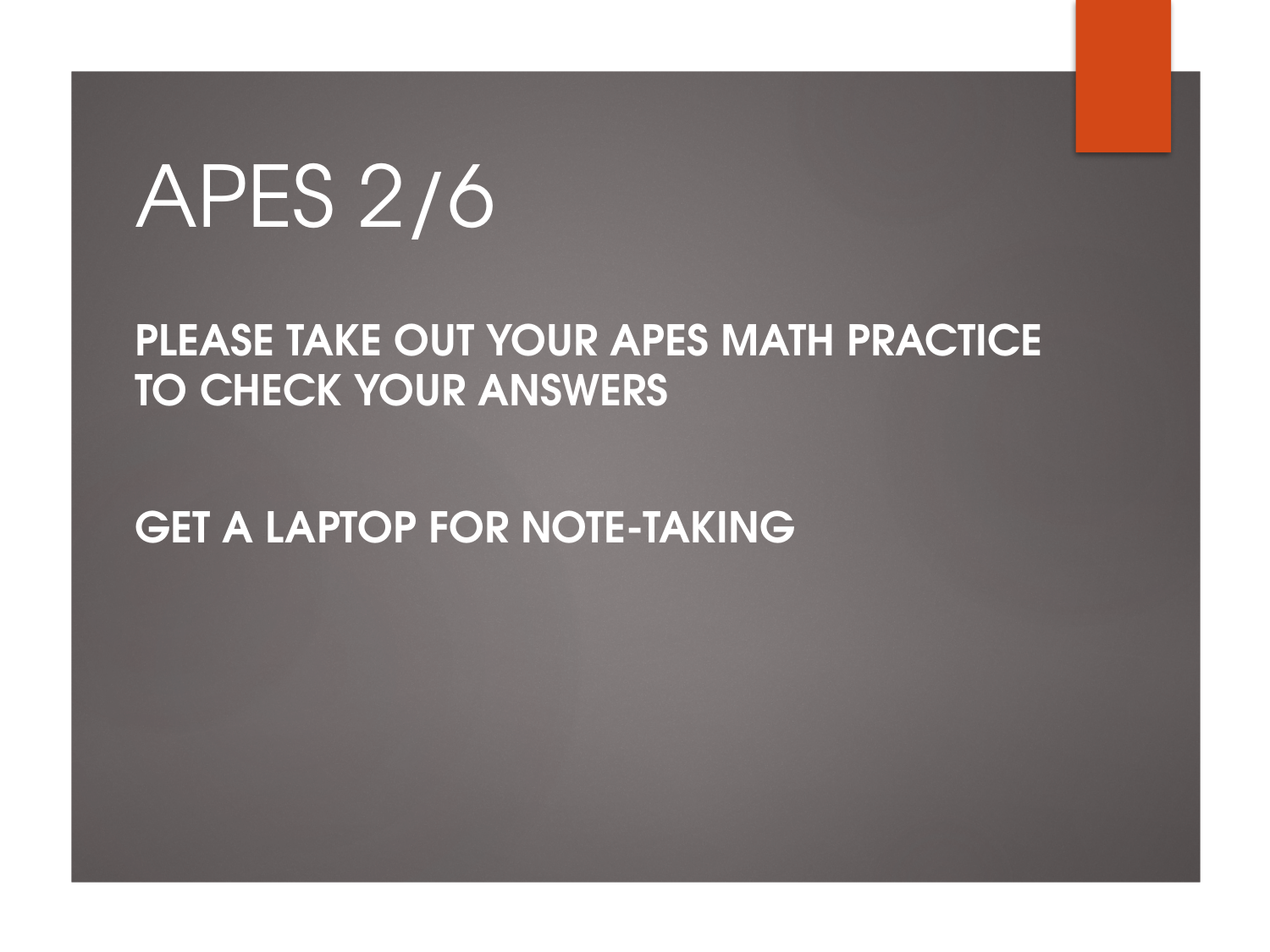

# APES 2/6
Please take out your apes math practice to check your answers

Get a laptop for note-taking